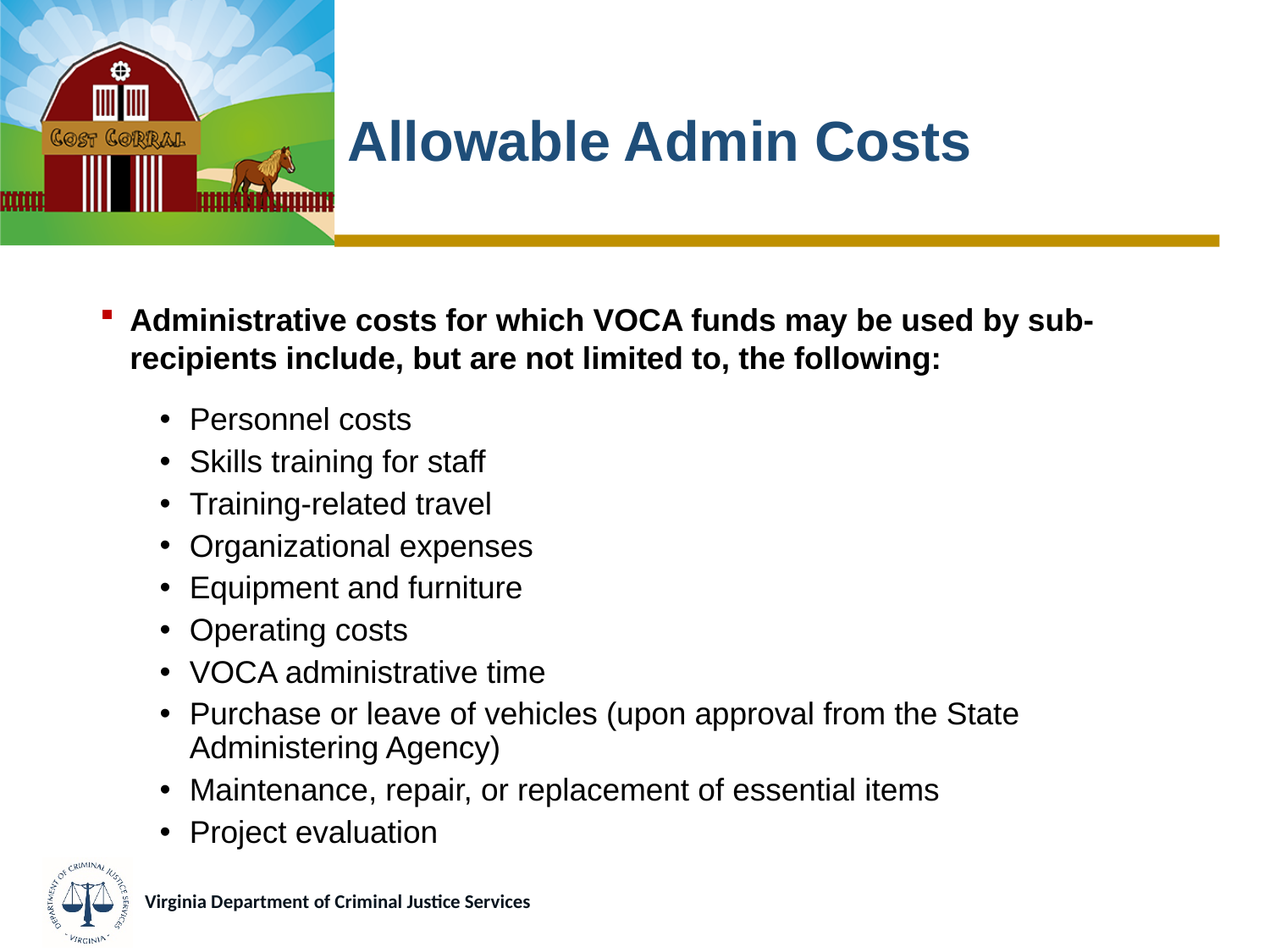

# Allowable Admin Costs
Administrative costs for which VOCA funds may be used by sub-recipients include, but are not limited to, the following:
Personnel costs
Skills training for staff
Training-related travel
Organizational expenses
Equipment and furniture
Operating costs
VOCA administrative time
Purchase or leave of vehicles (upon approval from the State Administering Agency)
Maintenance, repair, or replacement of essential items
Project evaluation

Virginia Department of Criminal Justice Services